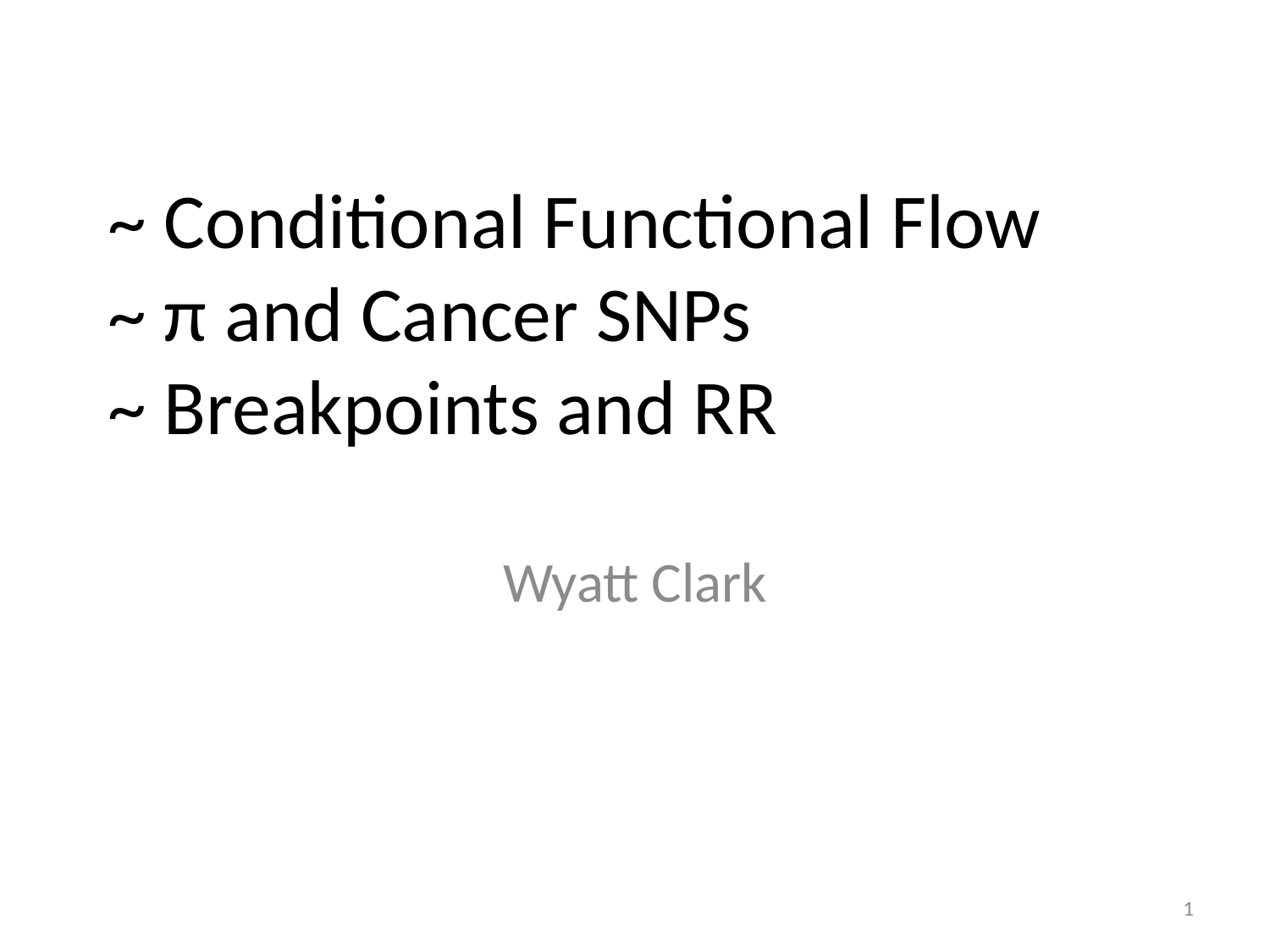

# ~ Conditional Functional Flow ~ π and Cancer SNPs ~ Breakpoints and RR
Wyatt Clark
1